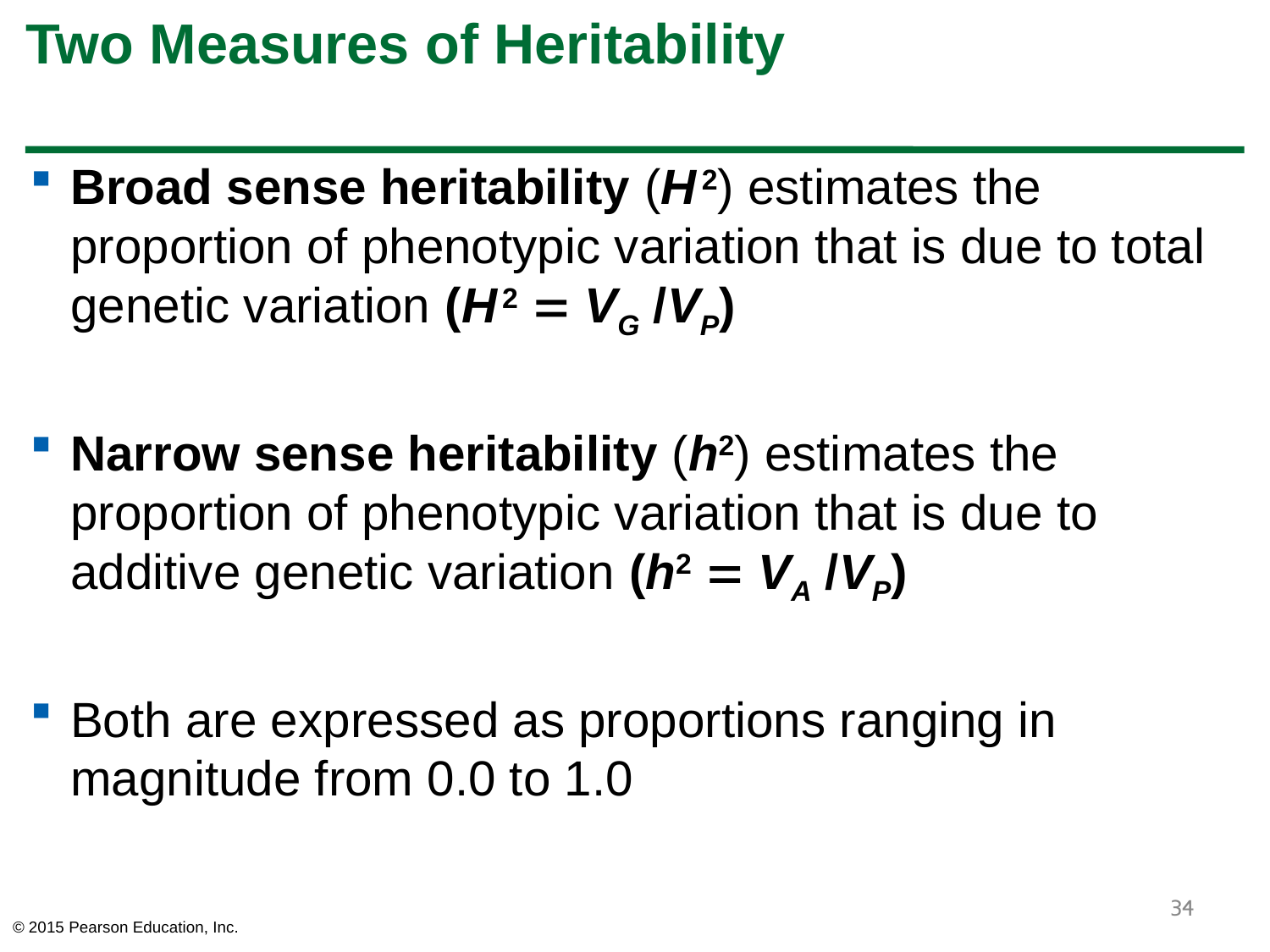

# Two Measures of Heritability
Broad sense heritability (H2) estimates the proportion of phenotypic variation that is due to total genetic variation (H2 = VG /VP)

Narrow sense heritability (h2) estimates the proportion of phenotypic variation that is due to additive genetic variation (h2 = VA /VP)

Both are expressed as proportions ranging in magnitude from 0.0 to 1.0
34
© 2015 Pearson Education, Inc.